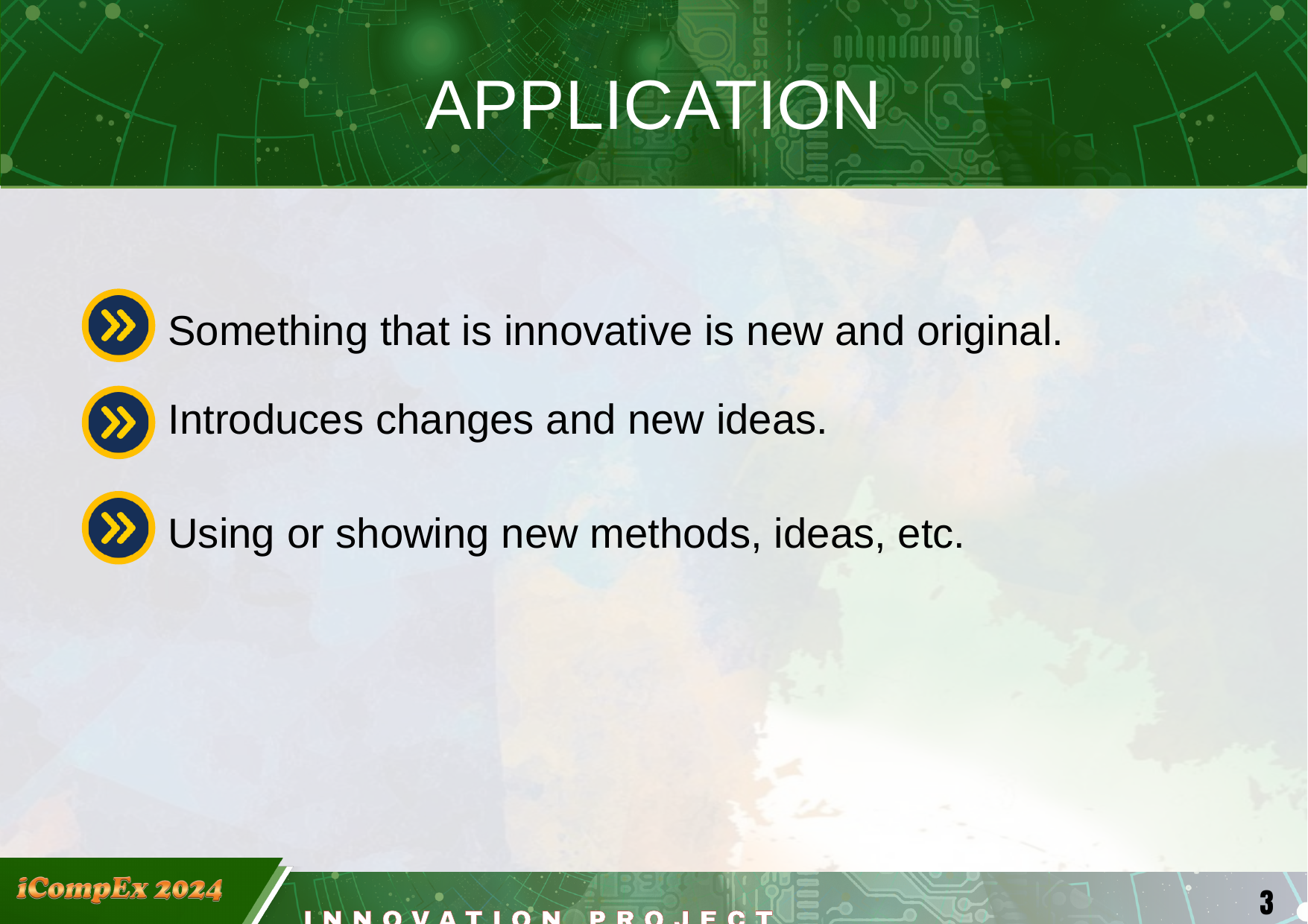

3
APPLICATION

Something that is innovative is new and original.

Introduces changes and new ideas.

Using or showing new methods, ideas, etc.
INNOVATION PROJECT